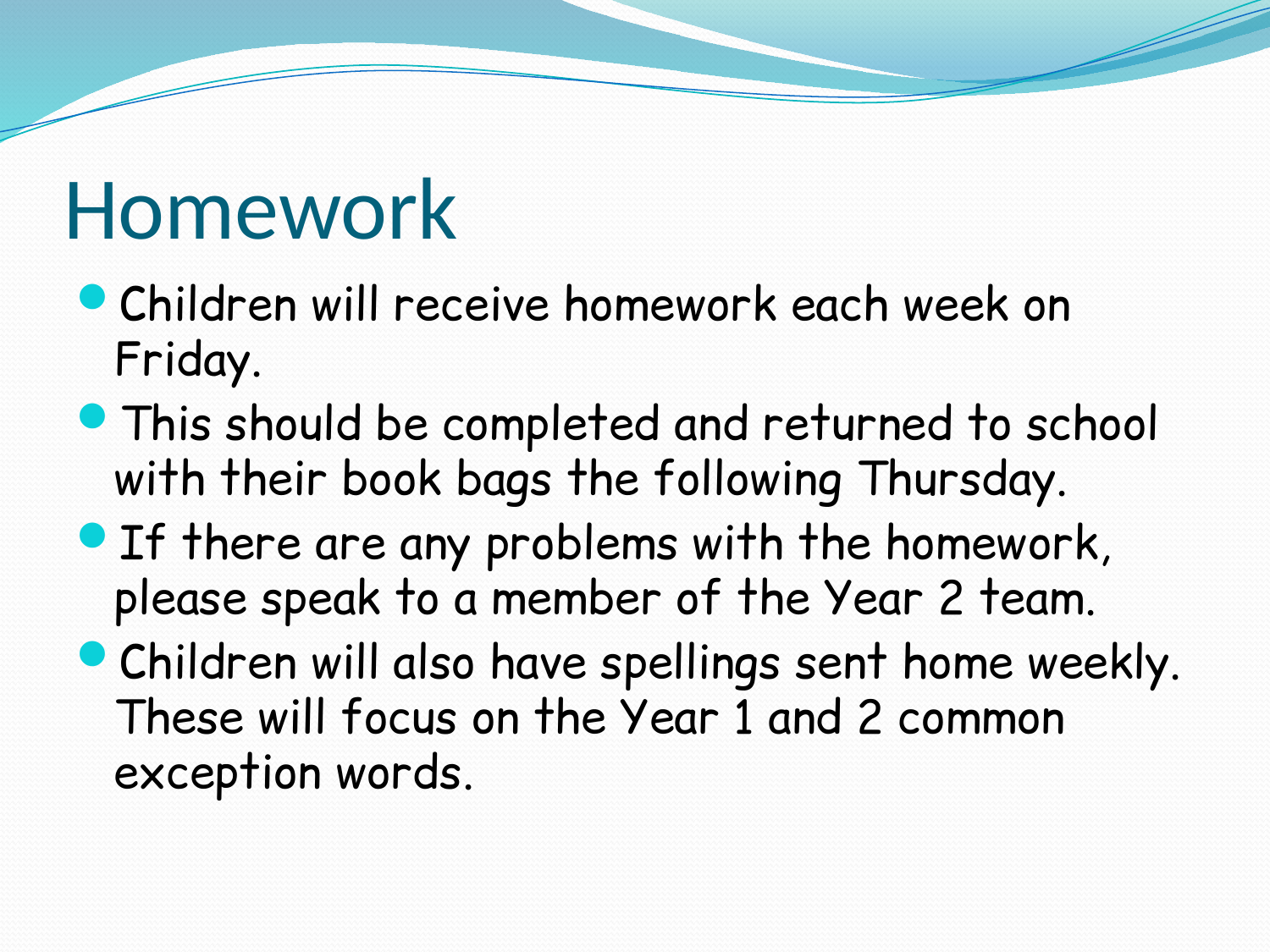

# Homework
Children will receive homework each week on Friday.
This should be completed and returned to school with their book bags the following Thursday.
If there are any problems with the homework, please speak to a member of the Year 2 team.
Children will also have spellings sent home weekly. These will focus on the Year 1 and 2 common exception words.